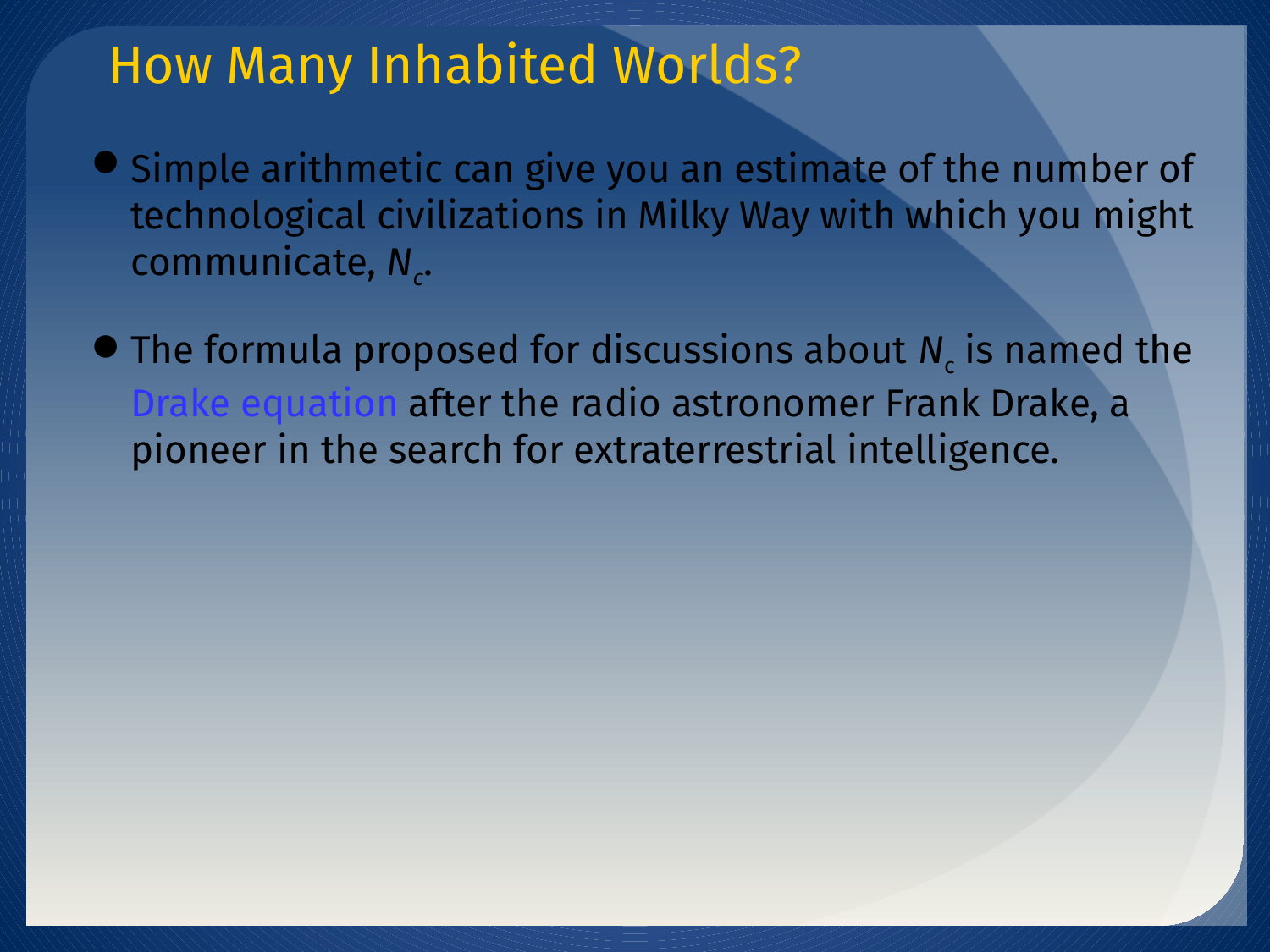

How Many Inhabited Worlds?
Simple arithmetic can give you an estimate of the number of technological civilizations in Milky Way with which you might communicate, Nc.
The formula proposed for discussions about Nc is named the Drake equation after the radio astronomer Frank Drake, a pioneer in the search for extraterrestrial intelligence.